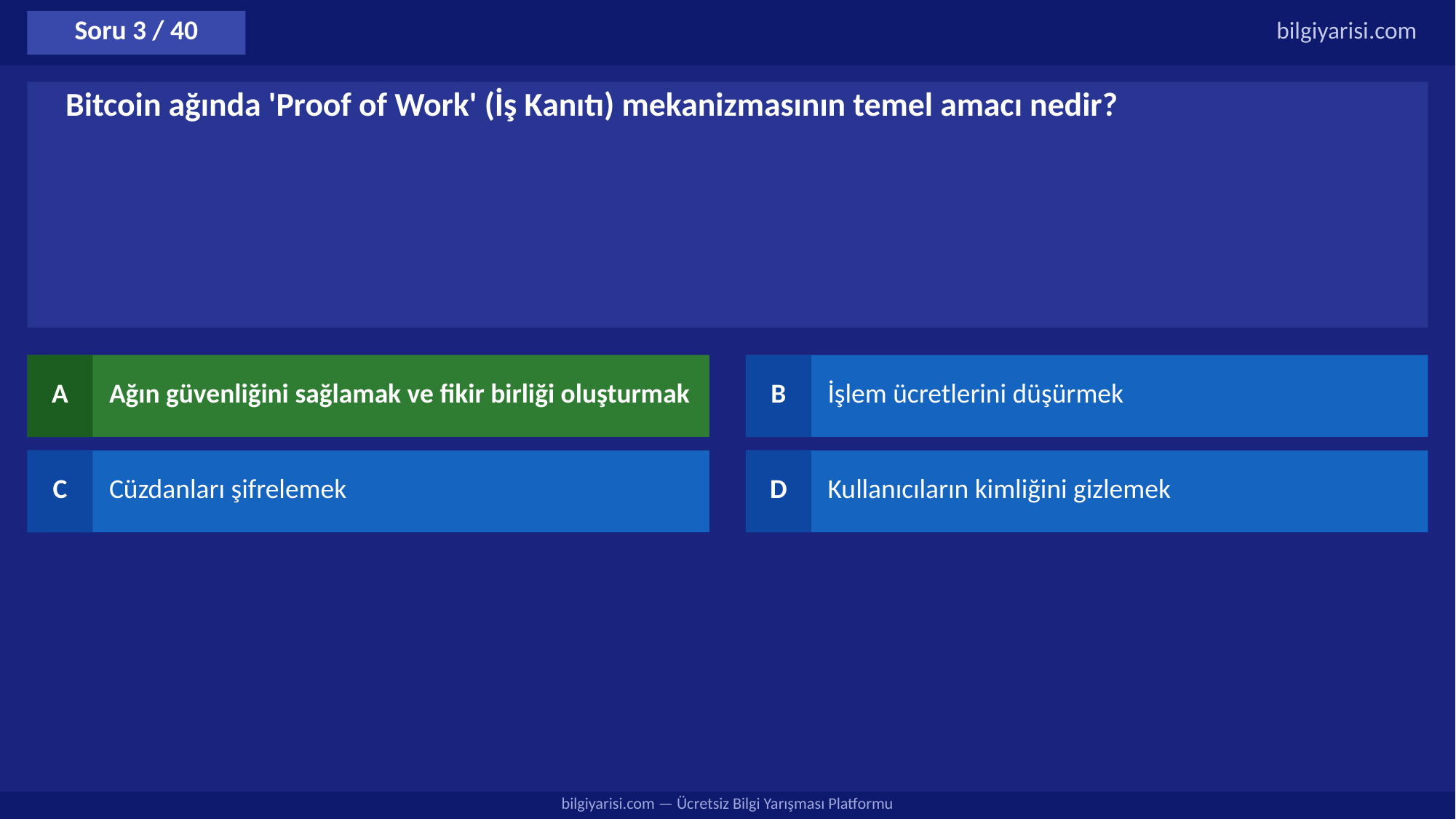

Soru 3 / 40
bilgiyarisi.com

Bitcoin ağında 'Proof of Work' (İş Kanıtı) mekanizmasının temel amacı nedir?

A
Ağın güvenliğini sağlamak ve fikir birliği oluşturmak

B
İşlem ücretlerini düşürmek

C
Cüzdanları şifrelemek

D
Kullanıcıların kimliğini gizlemek
bilgiyarisi.com — Ücretsiz Bilgi Yarışması Platformu